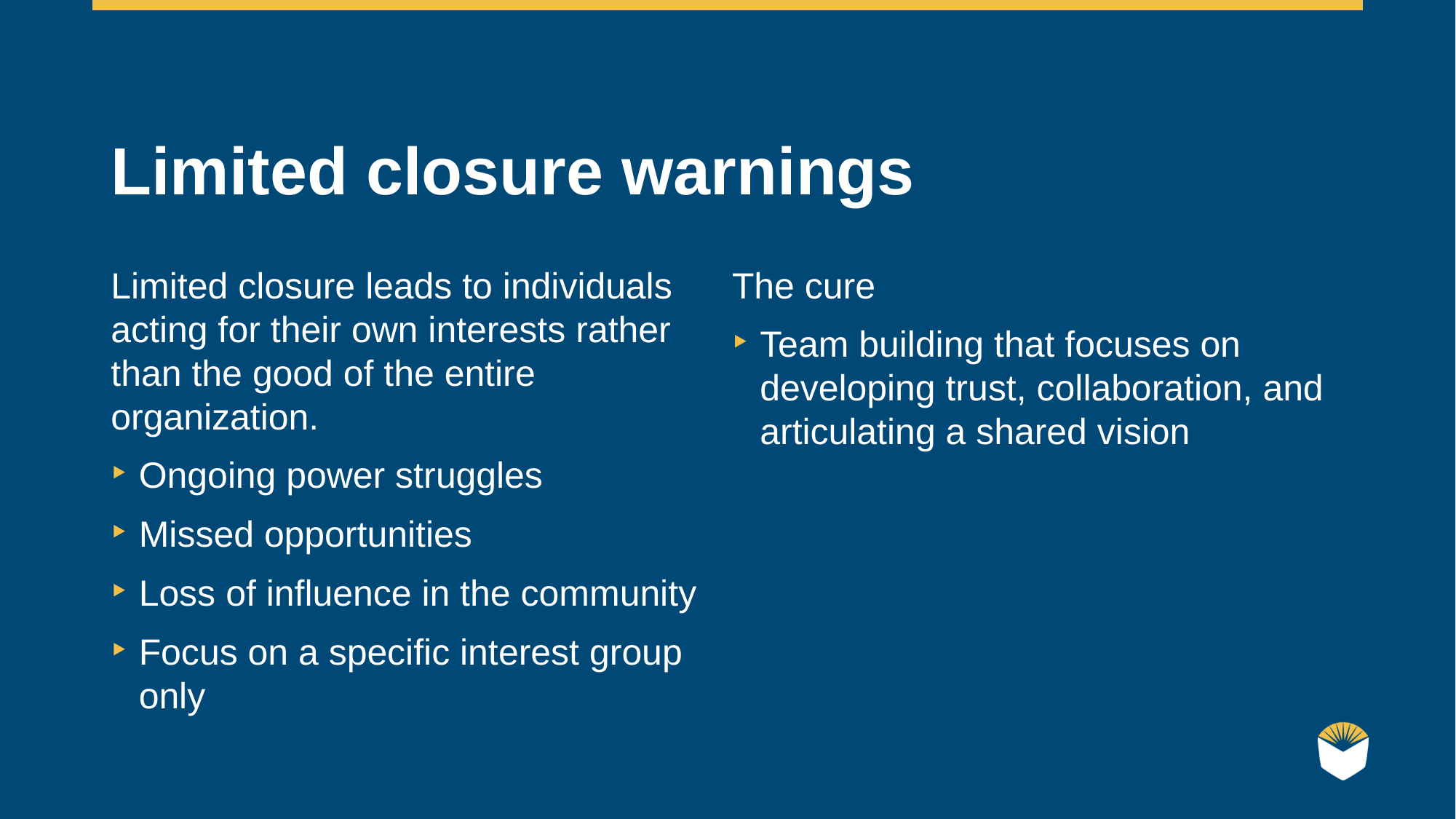

# Limited closure warnings
Limited closure leads to individuals acting for their own interests rather than the good of the entire organization.
Ongoing power struggles
Missed opportunities
Loss of influence in the community
Focus on a specific interest group only
The cure
Team building that focuses on developing trust, collaboration, and articulating a shared vision